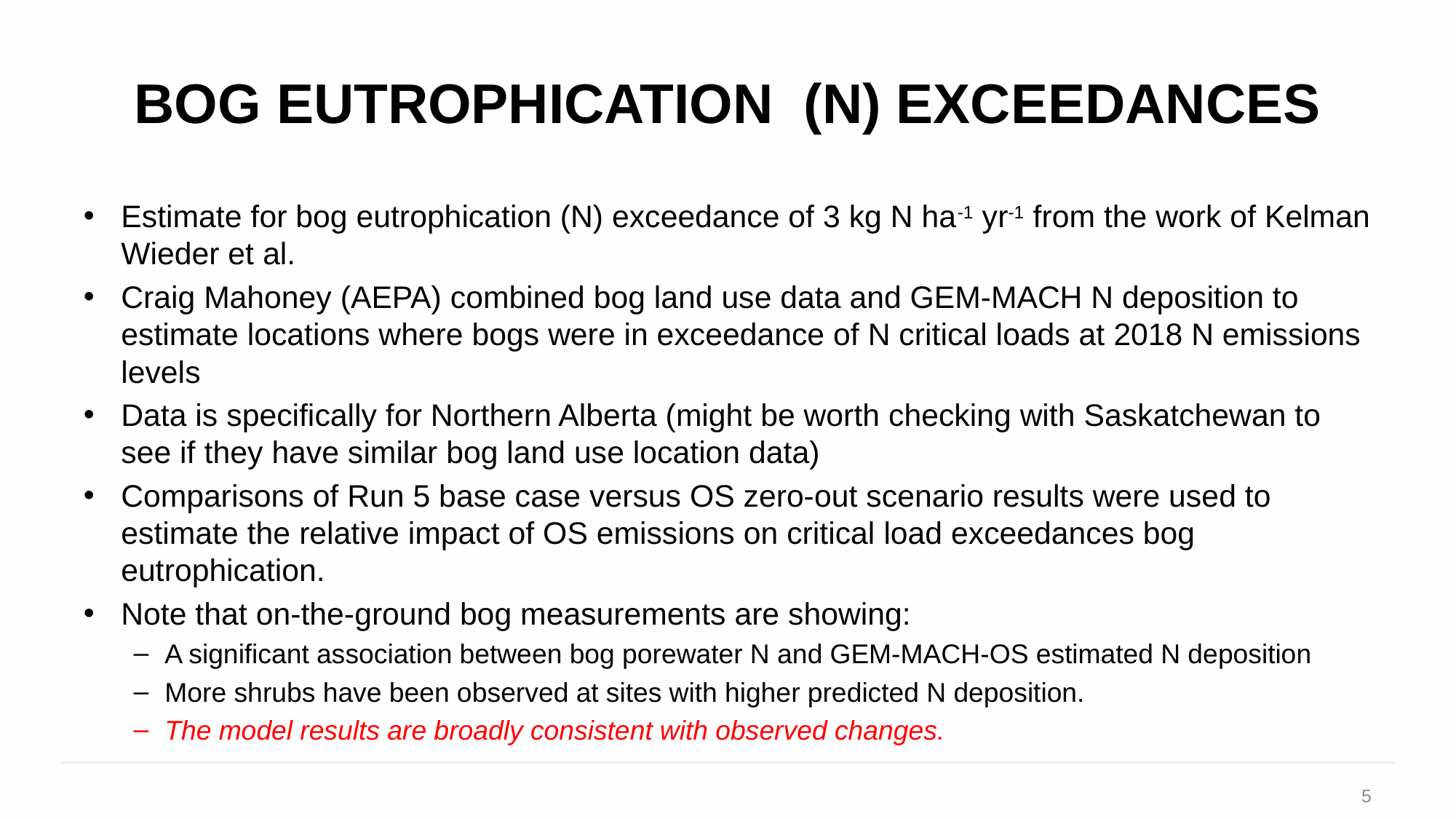

# Bog Eutrophication  (N) Exceedances
Estimate for bog eutrophication (N) exceedance of 3 kg N ha-1 yr-1 from the work of Kelman Wieder et al.
Craig Mahoney (AEPA) combined bog land use data and GEM-MACH N deposition to estimate locations where bogs were in exceedance of N critical loads at 2018 N emissions levels
Data is specifically for Northern Alberta (might be worth checking with Saskatchewan to see if they have similar bog land use location data)
Comparisons of Run 5 base case versus OS zero-out scenario results were used to estimate the relative impact of OS emissions on critical load exceedances bog eutrophication.
Note that on-the-ground bog measurements are showing:
A significant association between bog porewater N and GEM-MACH-OS estimated N deposition
More shrubs have been observed at sites with higher predicted N deposition.
The model results are broadly consistent with observed changes.

5